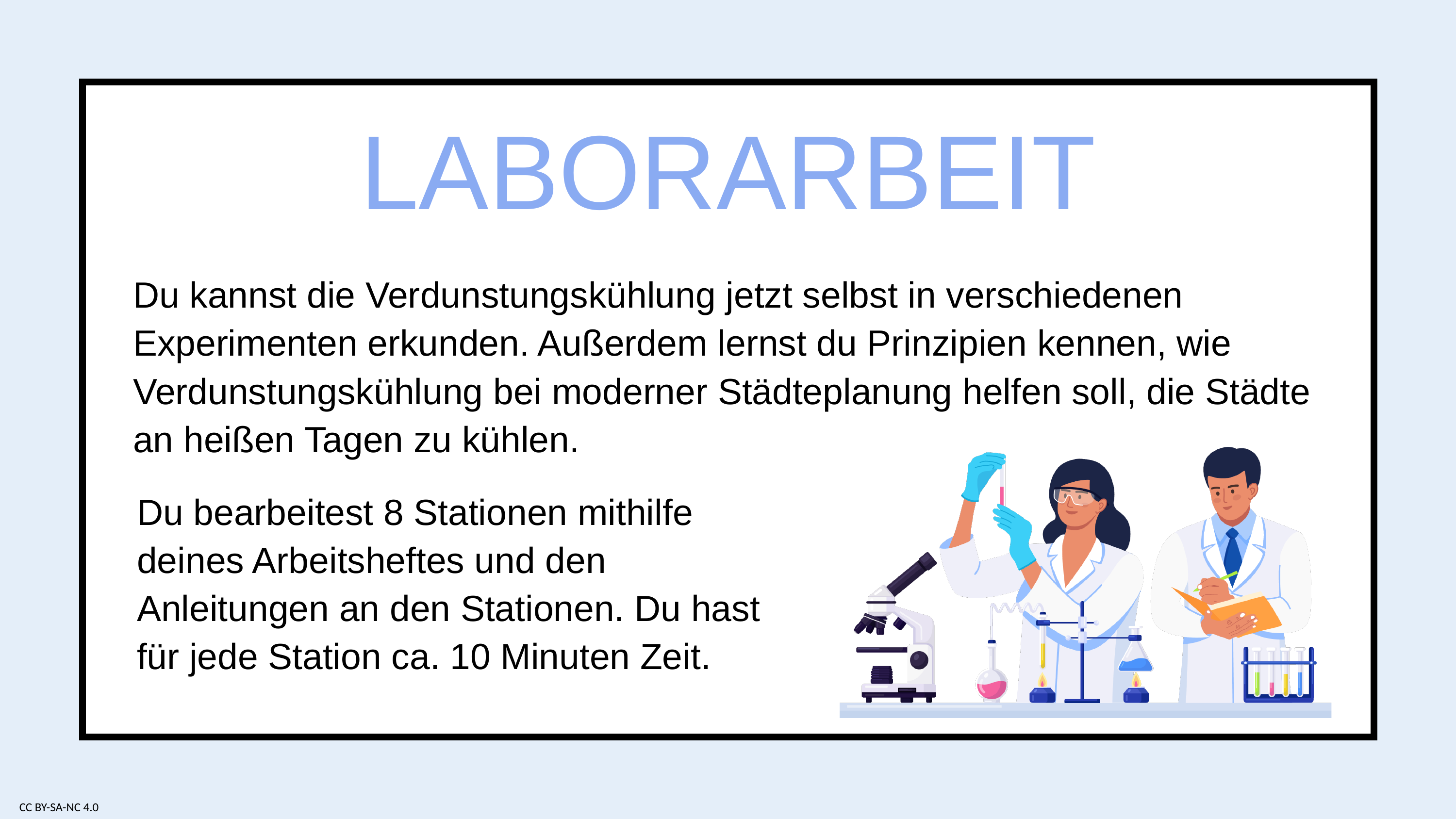

LABORARBEIT
Du kannst die Verdunstungskühlung jetzt selbst in verschiedenen Experimenten erkunden. Außerdem lernst du Prinzipien kennen, wie Verdunstungskühlung bei moderner Städteplanung helfen soll, die Städte an heißen Tagen zu kühlen.

Du bearbeitest 8 Stationen mithilfe deines Arbeitsheftes und den Anleitungen an den Stationen. Du hast für jede Station ca. 10 Minuten Zeit.

CC BY-SA-NC 4.0